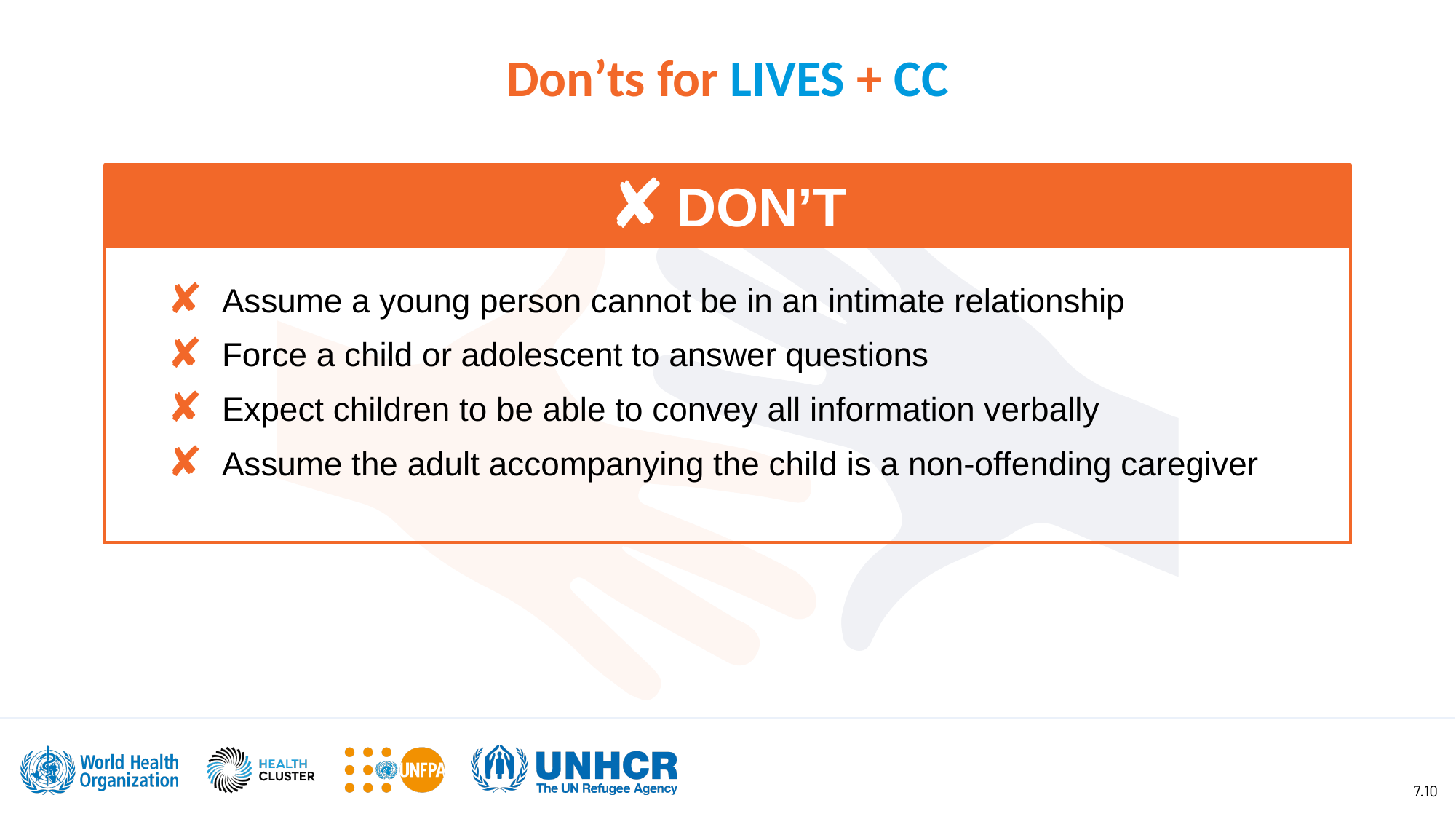

Don’ts for LIVES + CC
DON’T

Assume a young person cannot be in an intimate relationship
Force a child or adolescent to answer questions
Expect children to be able to convey all information verbally
Assume the adult accompanying the child is a non-offending caregiver
7.10